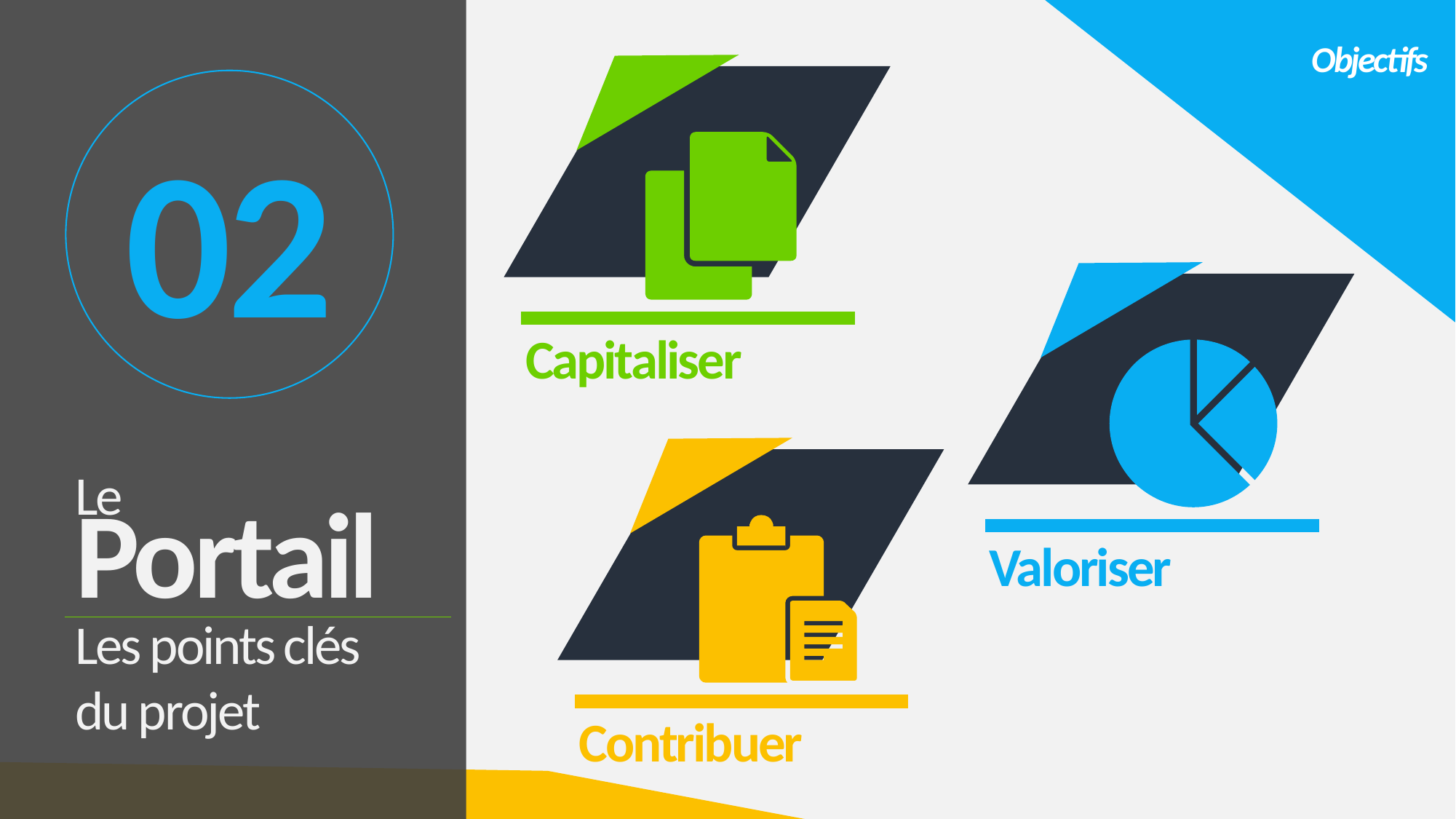

Objectifs

Capitaliser

02

,

Valoriser

Contribuer
Le
Portail
Les points clés
du projet